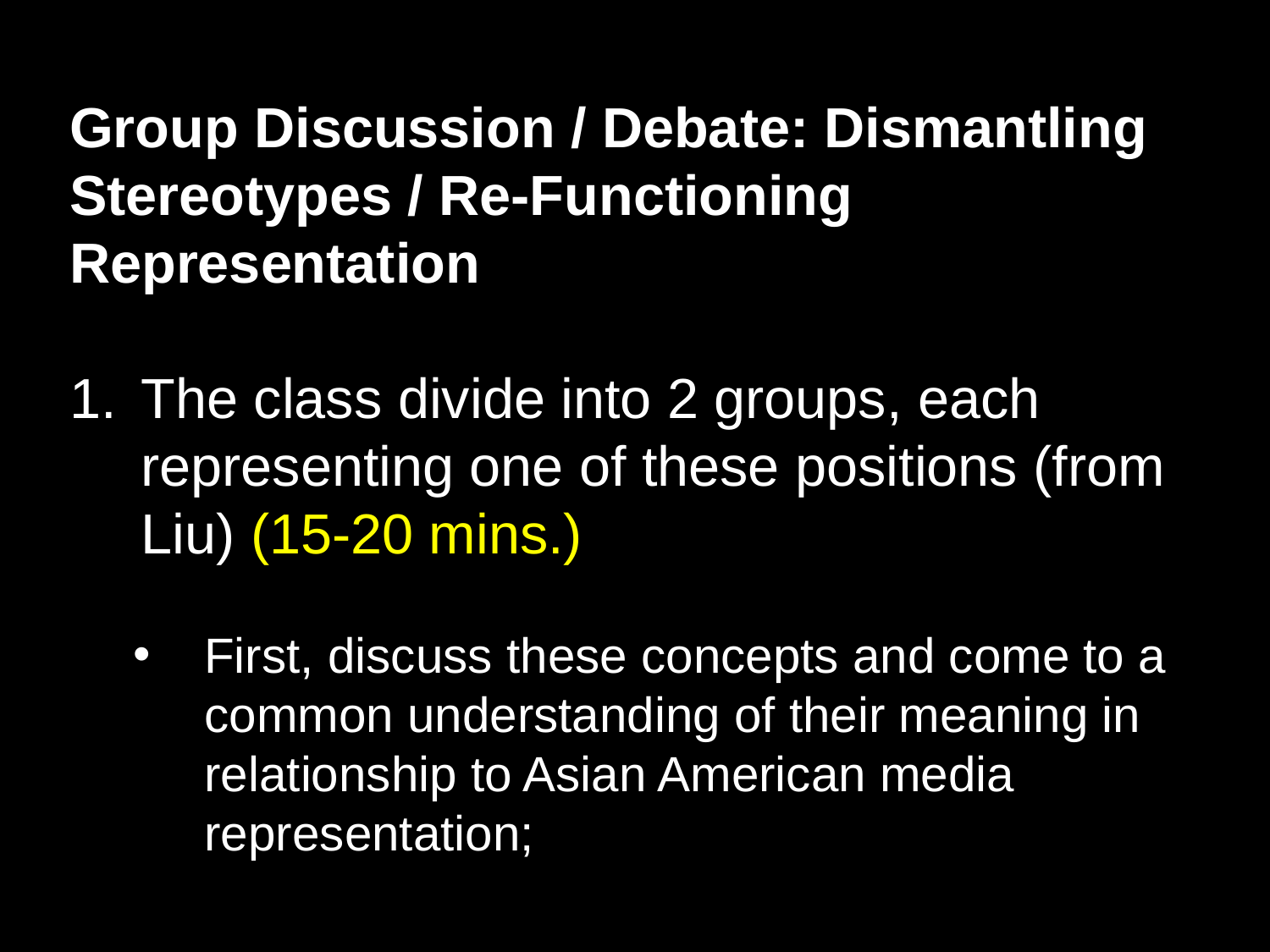

Group Discussion / Debate: Dismantling Stereotypes / Re-Functioning Representation

The class divide into 2 groups, each representing one of these positions (from Liu) (15-20 mins.)

First, discuss these concepts and come to a common understanding of their meaning in relationship to Asian American media representation;